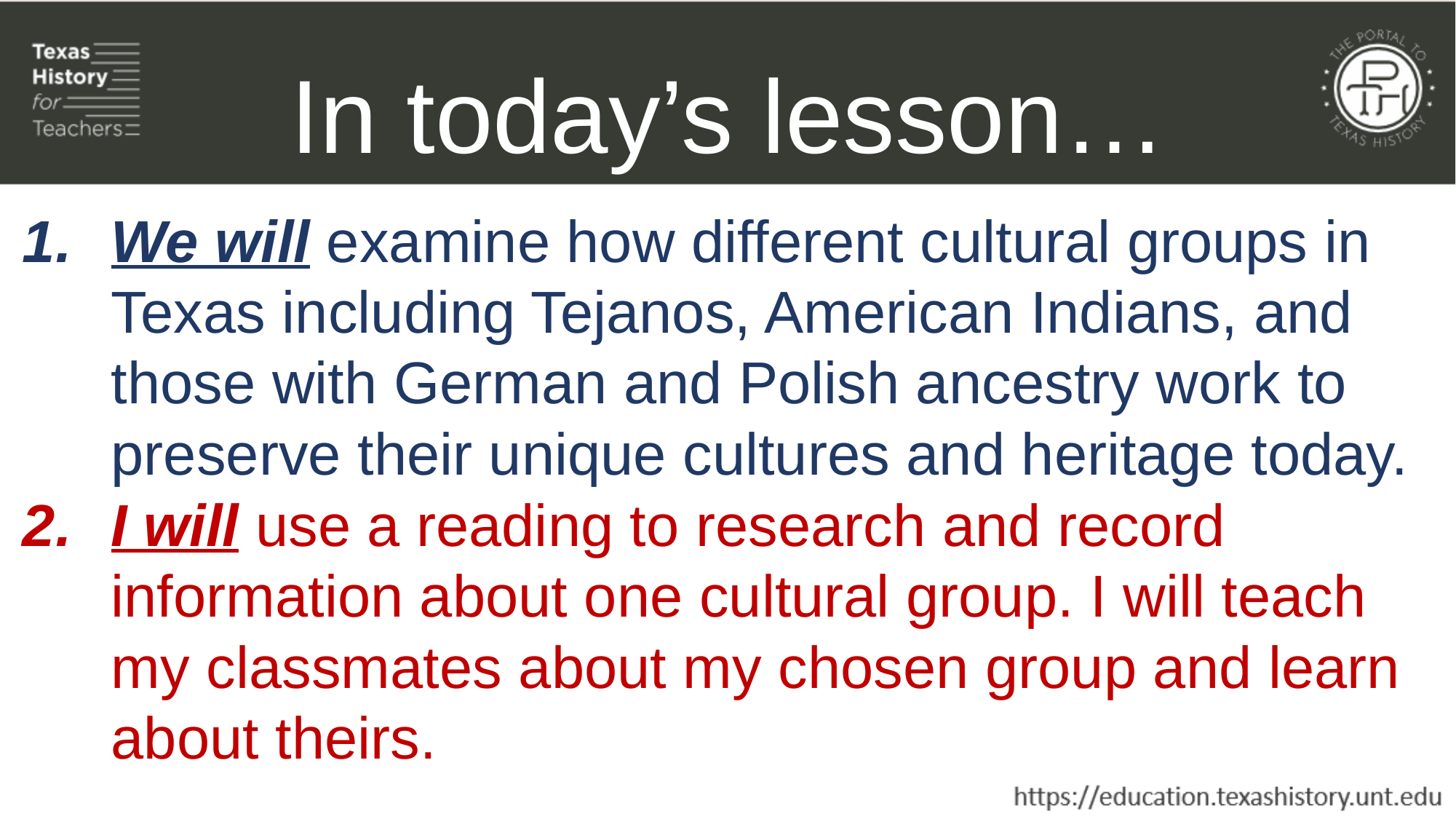

In today’s lesson…
We will examine how different cultural groups in Texas including Tejanos, American Indians, and those with German and Polish ancestry work to preserve their unique cultures and heritage today.
I will use a reading to research and record information about one cultural group. I will teach my classmates about my chosen group and learn about theirs.